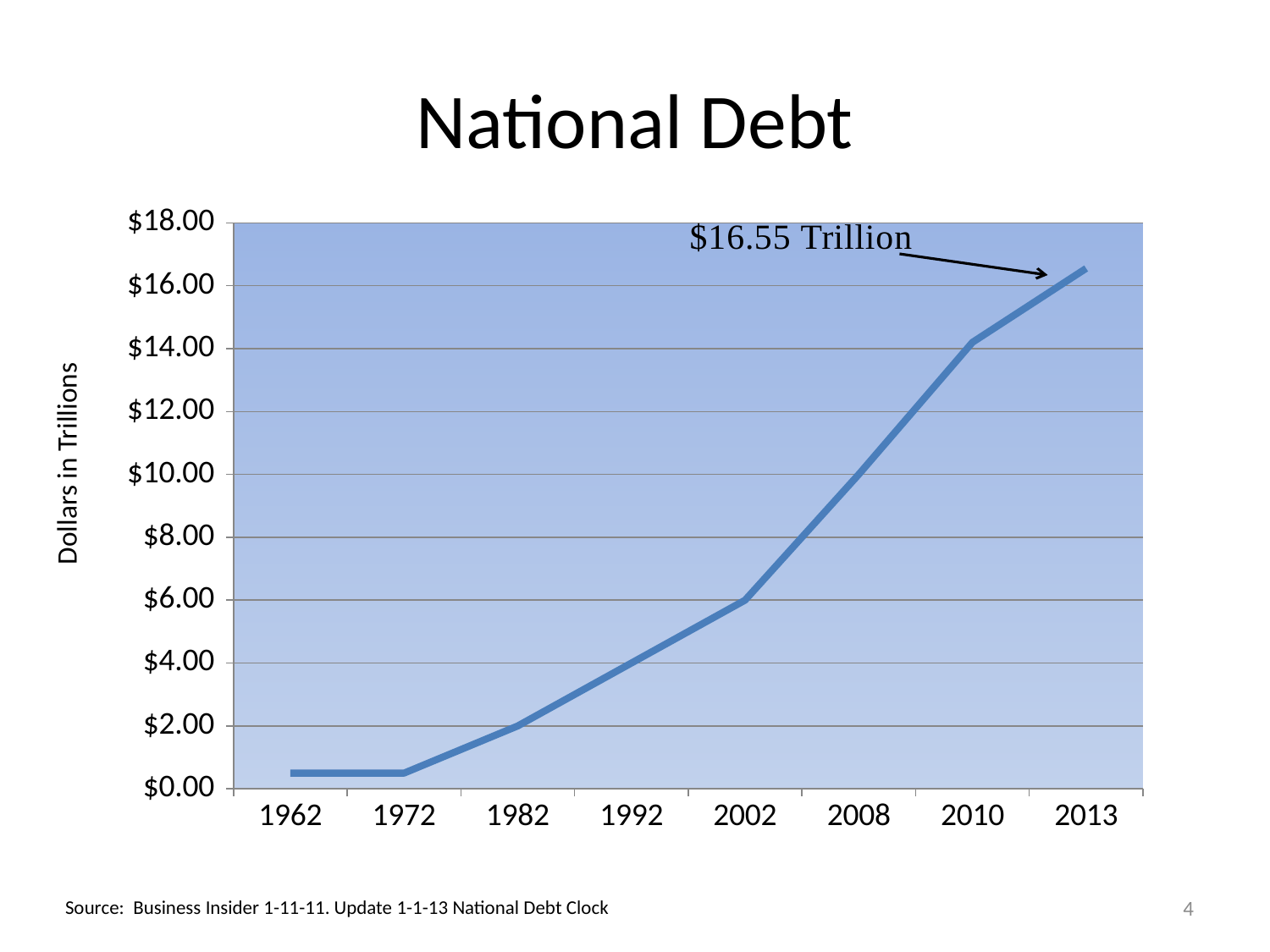

# National Debt

### Chart

| Category | Series 1 |
|---|---|
| 1962 | 0.5 |
| 1972 | 0.5 |
| 1982 | 2.0 |
| 1992 | 4.0 |
| 2002 | 6.0 |
| 2008 | 10.0 |
| 2010 | 14.2 |
| 2013 | 16.55 |
Dollars in Trillions
4
Source:  Business Insider 1-11-11. Update 1-1-13 National Debt Clock